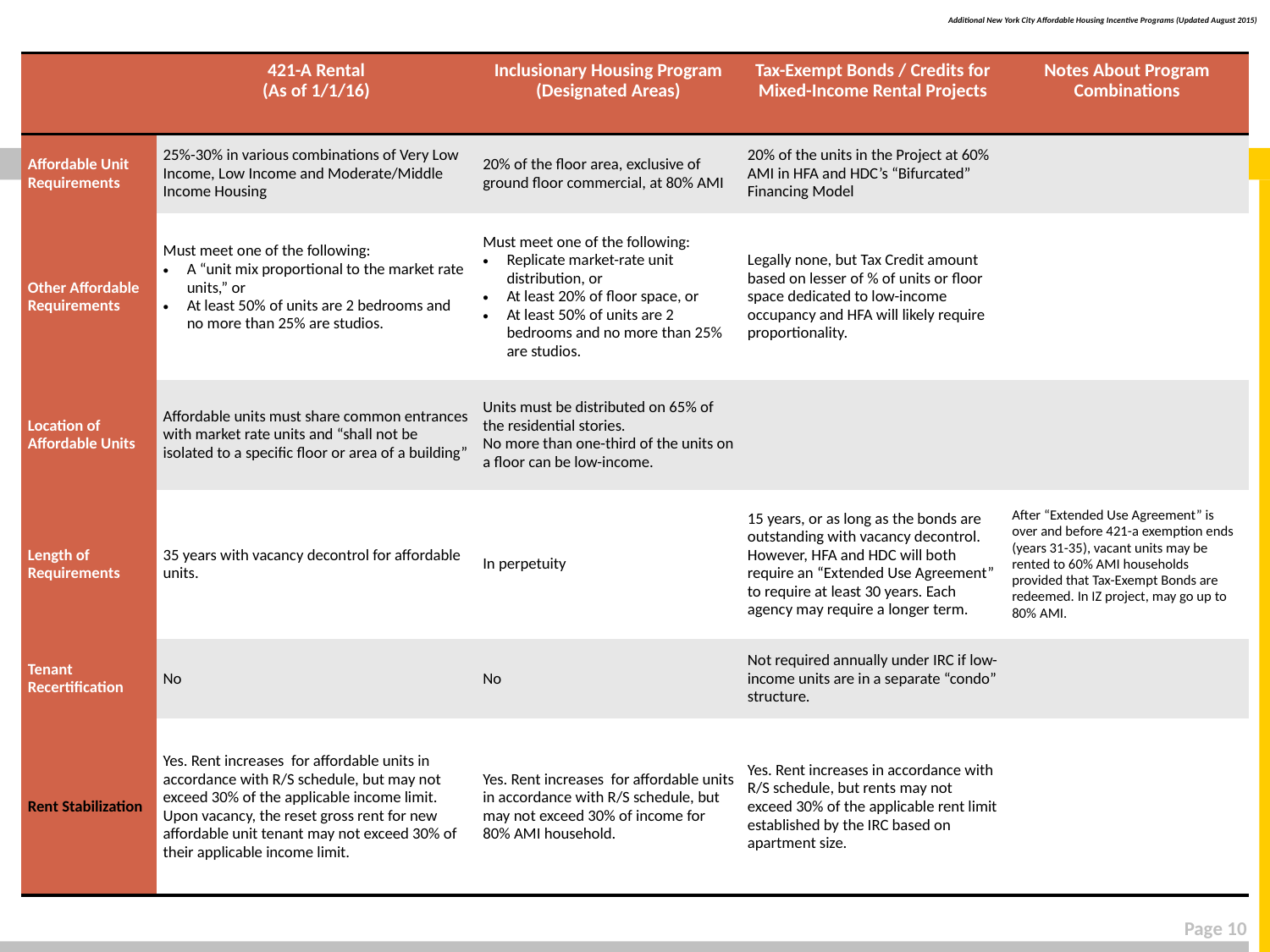

Additional New York City Affordable Housing Incentive Programs (Updated August 2015)
|  | 421-A Rental (As of 1/1/16) | Inclusionary Housing Program (Designated Areas) | Tax-Exempt Bonds / Credits for Mixed-Income Rental Projects | Notes About Program Combinations |
| --- | --- | --- | --- | --- |
| Affordable Unit Requirements | 25%-30% in various combinations of Very Low Income, Low Income and Moderate/Middle Income Housing | 20% of the floor area, exclusive of ground floor commercial, at 80% AMI | 20% of the units in the Project at 60% AMI in HFA and HDC’s “Bifurcated” Financing Model |  |
| Other Affordable Requirements | Must meet one of the following: A “unit mix proportional to the market rate units,” or At least 50% of units are 2 bedrooms and no more than 25% are studios. | Must meet one of the following: Replicate market-rate unit distribution, or At least 20% of floor space, or At least 50% of units are 2 bedrooms and no more than 25% are studios. | Legally none, but Tax Credit amount based on lesser of % of units or floor space dedicated to low-income occupancy and HFA will likely require proportionality. |  |
| Location of Affordable Units | Affordable units must share common entrances with market rate units and “shall not be isolated to a specific floor or area of a building” | Units must be distributed on 65% of the residential stories. No more than one-third of the units on a floor can be low-income. |  |  |
| Length of Requirements | 35 years with vacancy decontrol for affordable units. | In perpetuity | 15 years, or as long as the bonds are outstanding with vacancy decontrol. However, HFA and HDC will both require an “Extended Use Agreement” to require at least 30 years. Each agency may require a longer term. | After “Extended Use Agreement” is over and before 421-a exemption ends (years 31-35), vacant units may be rented to 60% AMI households provided that Tax-Exempt Bonds are redeemed. In IZ project, may go up to 80% AMI. |
| Tenant Recertification | No | No | Not required annually under IRC if low-income units are in a separate “condo” structure. |  |
| Rent Stabilization | Yes. Rent increases for affordable units in accordance with R/S schedule, but may not exceed 30% of the applicable income limit. Upon vacancy, the reset gross rent for new affordable unit tenant may not exceed 30% of their applicable income limit. | Yes. Rent increases for affordable units in accordance with R/S schedule, but may not exceed 30% of income for 80% AMI household. | Yes. Rent increases in accordance with R/S schedule, but rents may not exceed 30% of the applicable rent limit established by the IRC based on apartment size. |  |